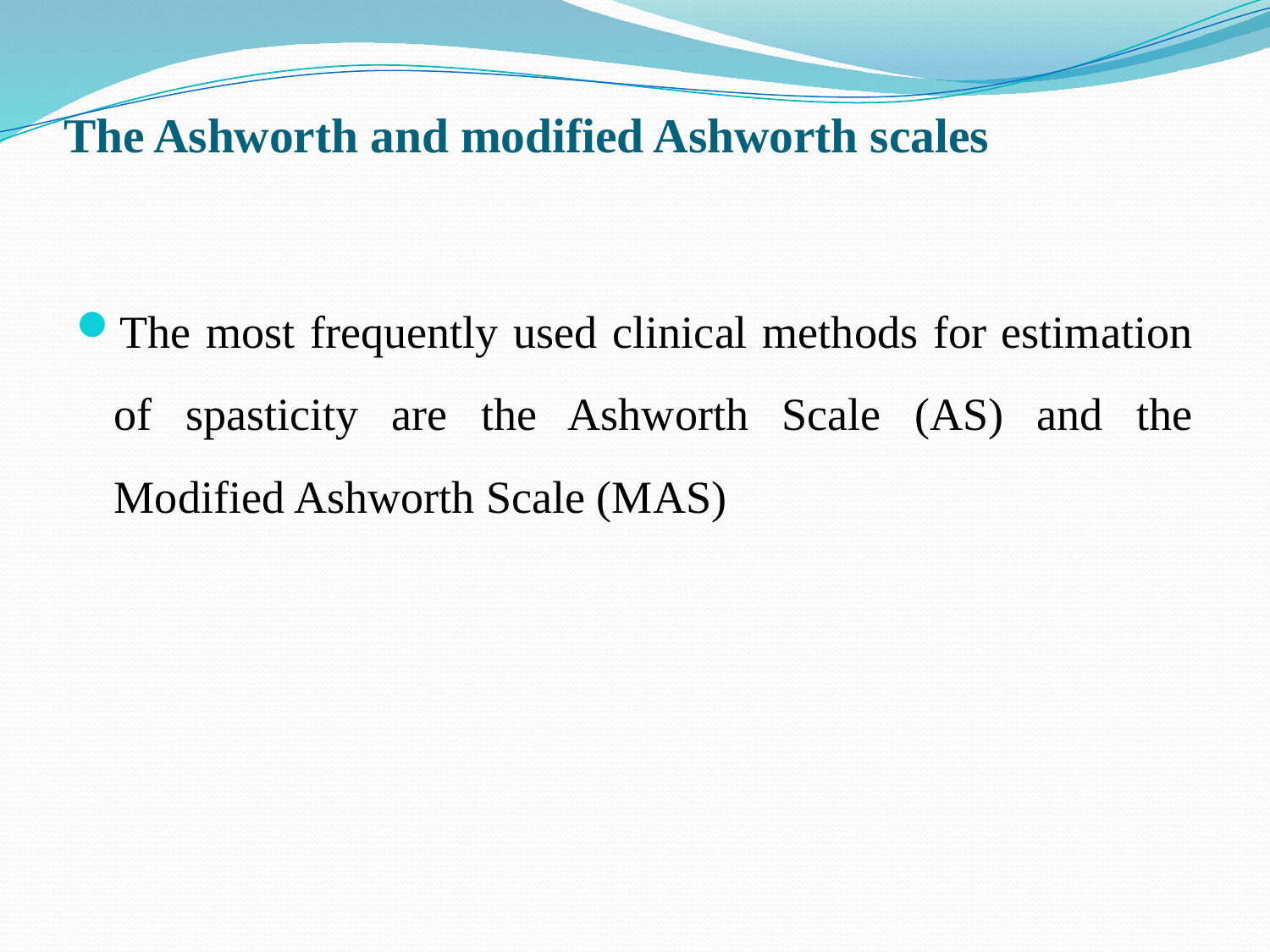

# The Ashworth and modified Ashworth scales
The most frequently used clinical methods for estimation of spasticity are the Ashworth Scale (AS) and the Modified Ashworth Scale (MAS)